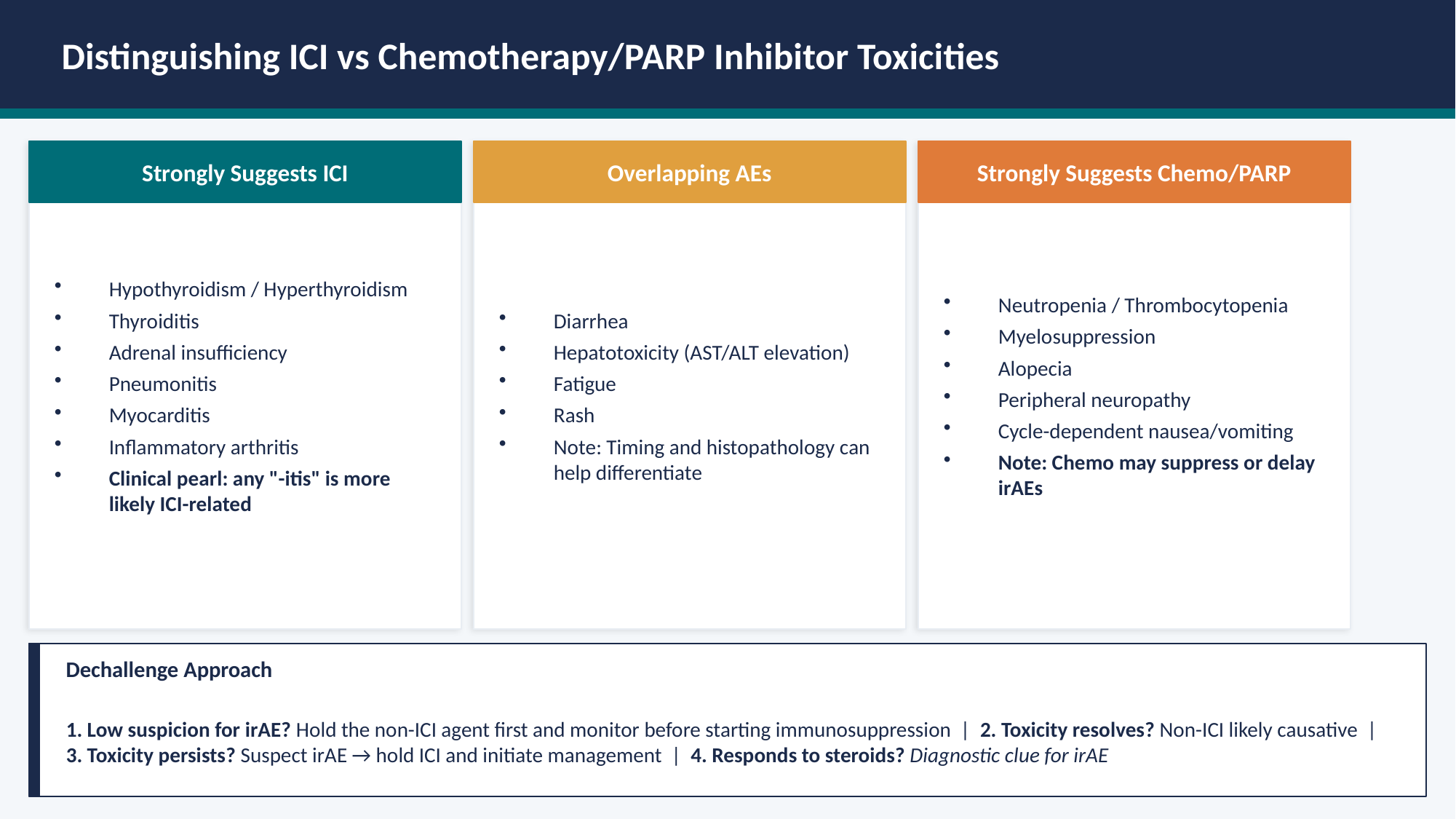

Distinguishing ICI vs Chemotherapy/PARP Inhibitor Toxicities

Strongly Suggests ICI

Overlapping AEs

Strongly Suggests Chemo/PARP
Hypothyroidism / Hyperthyroidism
Thyroiditis
Adrenal insufficiency
Pneumonitis
Myocarditis
Inflammatory arthritis
Clinical pearl: any "-itis" is more likely ICI-related

Diarrhea
Hepatotoxicity (AST/ALT elevation)
Fatigue
Rash
Note: Timing and histopathology can help differentiate

Neutropenia / Thrombocytopenia
Myelosuppression
Alopecia
Peripheral neuropathy
Cycle-dependent nausea/vomiting
Note: Chemo may suppress or delay irAEs

Dechallenge Approach
1. Low suspicion for irAE? Hold the non-ICI agent first and monitor before starting immunosuppression  |  2. Toxicity resolves? Non-ICI likely causative  |  3. Toxicity persists? Suspect irAE → hold ICI and initiate management  |  4. Responds to steroids? Diagnostic clue for irAE